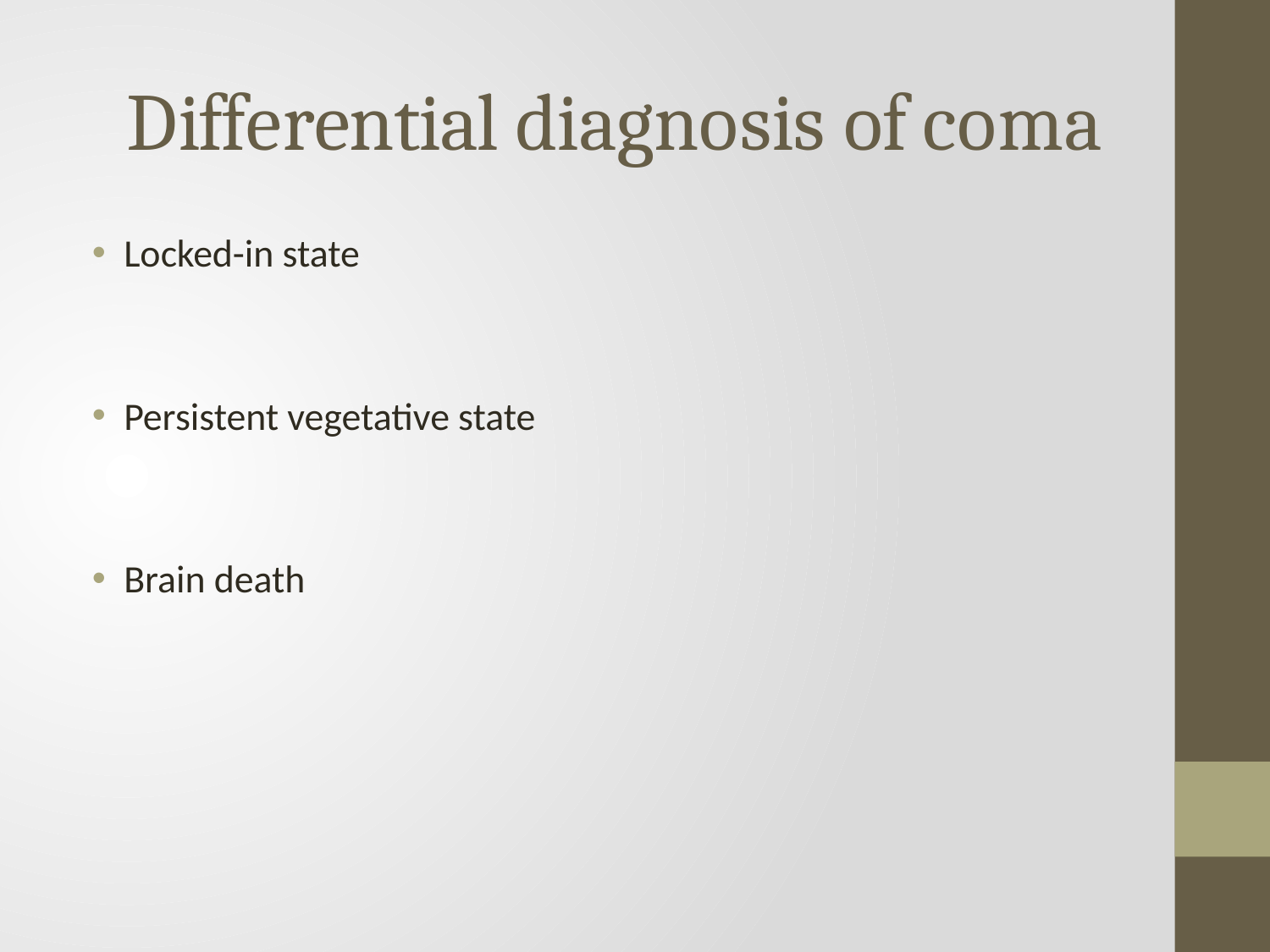

# Differential diagnosis of coma
Locked-in state

Persistent vegetative state

Brain death